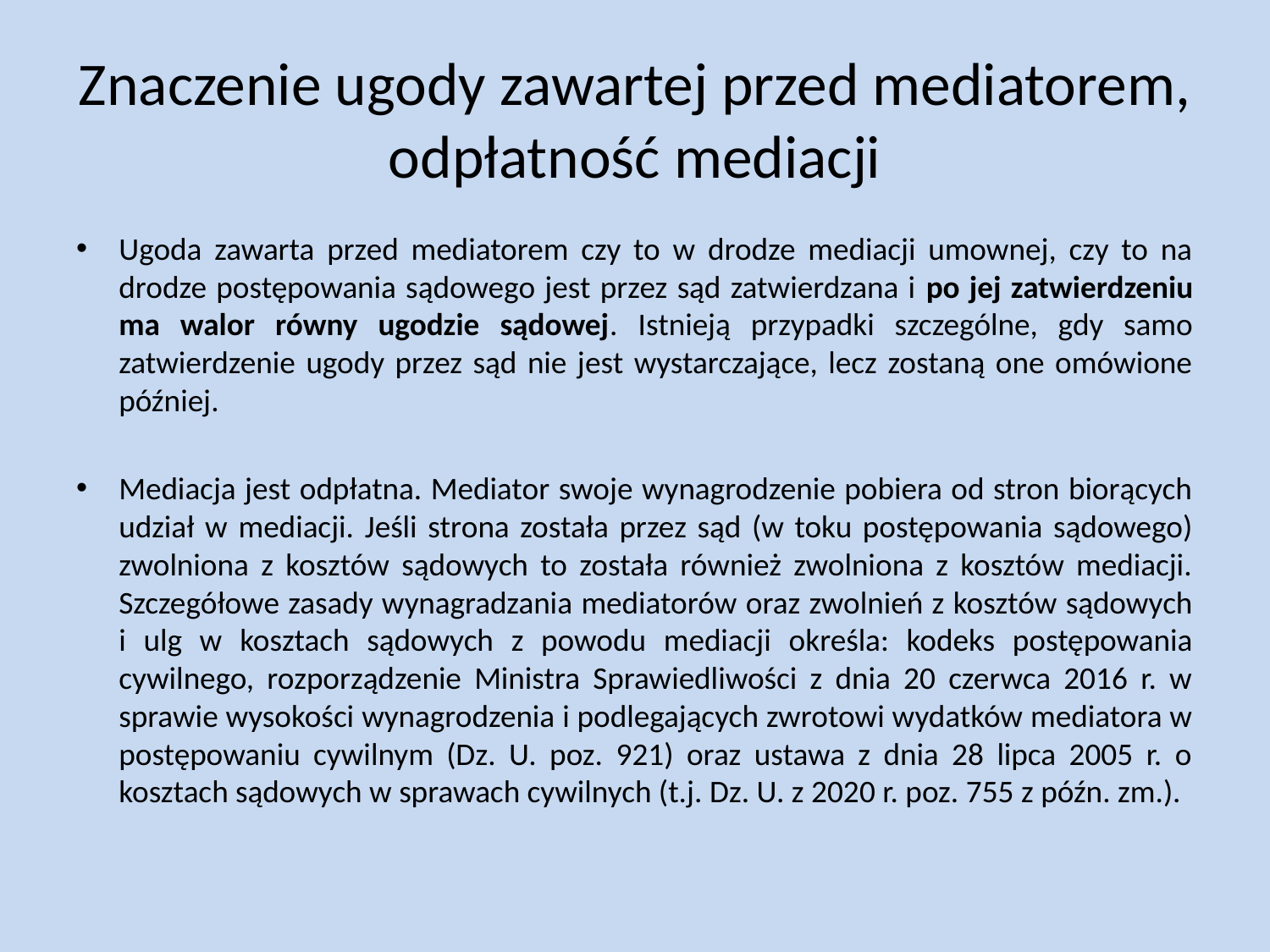

# Znaczenie ugody zawartej przed mediatorem, odpłatność mediacji
Ugoda zawarta przed mediatorem czy to w drodze mediacji umownej, czy to na drodze postępowania sądowego jest przez sąd zatwierdzana i po jej zatwierdzeniu ma walor równy ugodzie sądowej. Istnieją przypadki szczególne, gdy samo zatwierdzenie ugody przez sąd nie jest wystarczające, lecz zostaną one omówione później.

Mediacja jest odpłatna. Mediator swoje wynagrodzenie pobiera od stron biorących udział w mediacji. Jeśli strona została przez sąd (w toku postępowania sądowego) zwolniona z kosztów sądowych to została również zwolniona z kosztów mediacji. Szczegółowe zasady wynagradzania mediatorów oraz zwolnień z kosztów sądowych i ulg w kosztach sądowych z powodu mediacji określa: kodeks postępowania cywilnego, rozporządzenie Ministra Sprawiedliwości z dnia 20 czerwca 2016 r. w sprawie wysokości wynagrodzenia i podlegających zwrotowi wydatków mediatora w postępowaniu cywilnym (Dz. U. poz. 921) oraz ustawa z dnia 28 lipca 2005 r. o kosztach sądowych w sprawach cywilnych (t.j. Dz. U. z 2020 r. poz. 755 z późn. zm.).